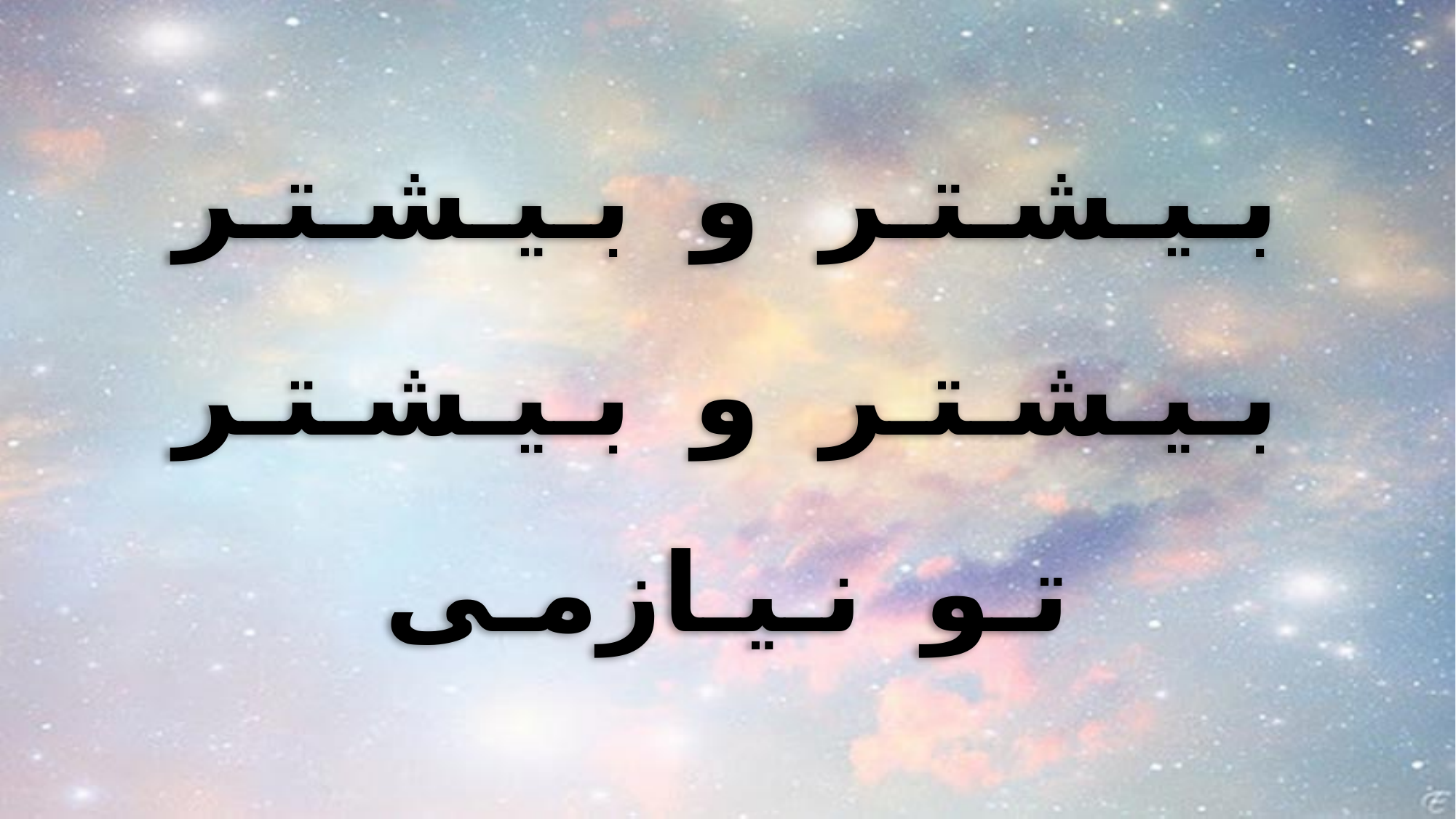

بـیـشـتـر  و  بـیـشـتـر
بـیـشـتـر  و  بـیـشـتـر
تـو  نـیـازمـی